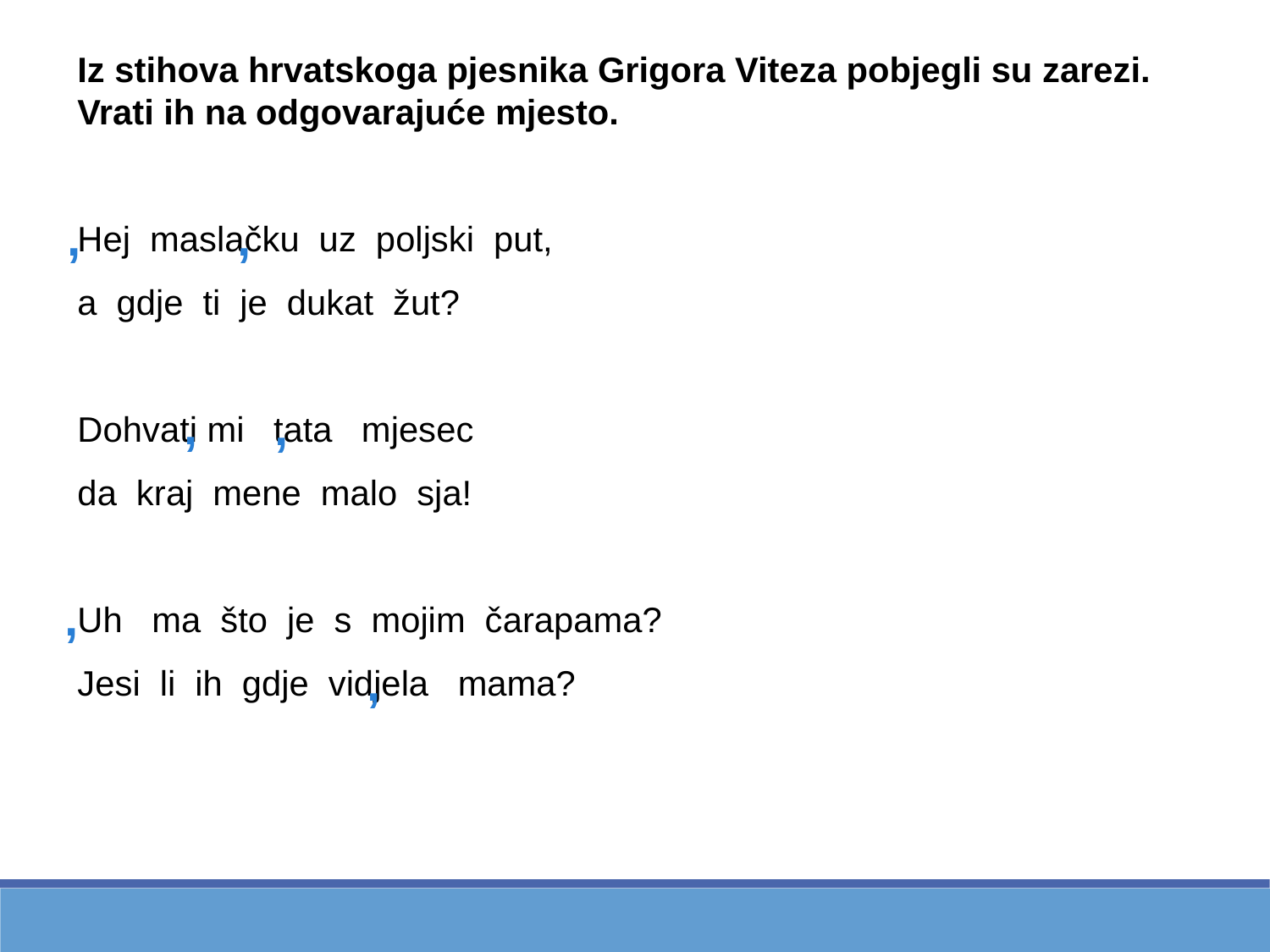

Iz stihova hrvatskoga pjesnika Grigora Viteza pobjegli su zarezi. Vrati ih na odgovarajuće mjesto.

Hej  maslačku  uz  poljski  put,
a  gdje  ti  je  dukat  žut?

Dohvati mi   tata   mjesec
da  kraj  mene  malo  sja!

Uh   ma  što  je  s  mojim  čarapama?
Jesi  li  ih  gdje  vidjela   mama?

,
,
,
,
,
,